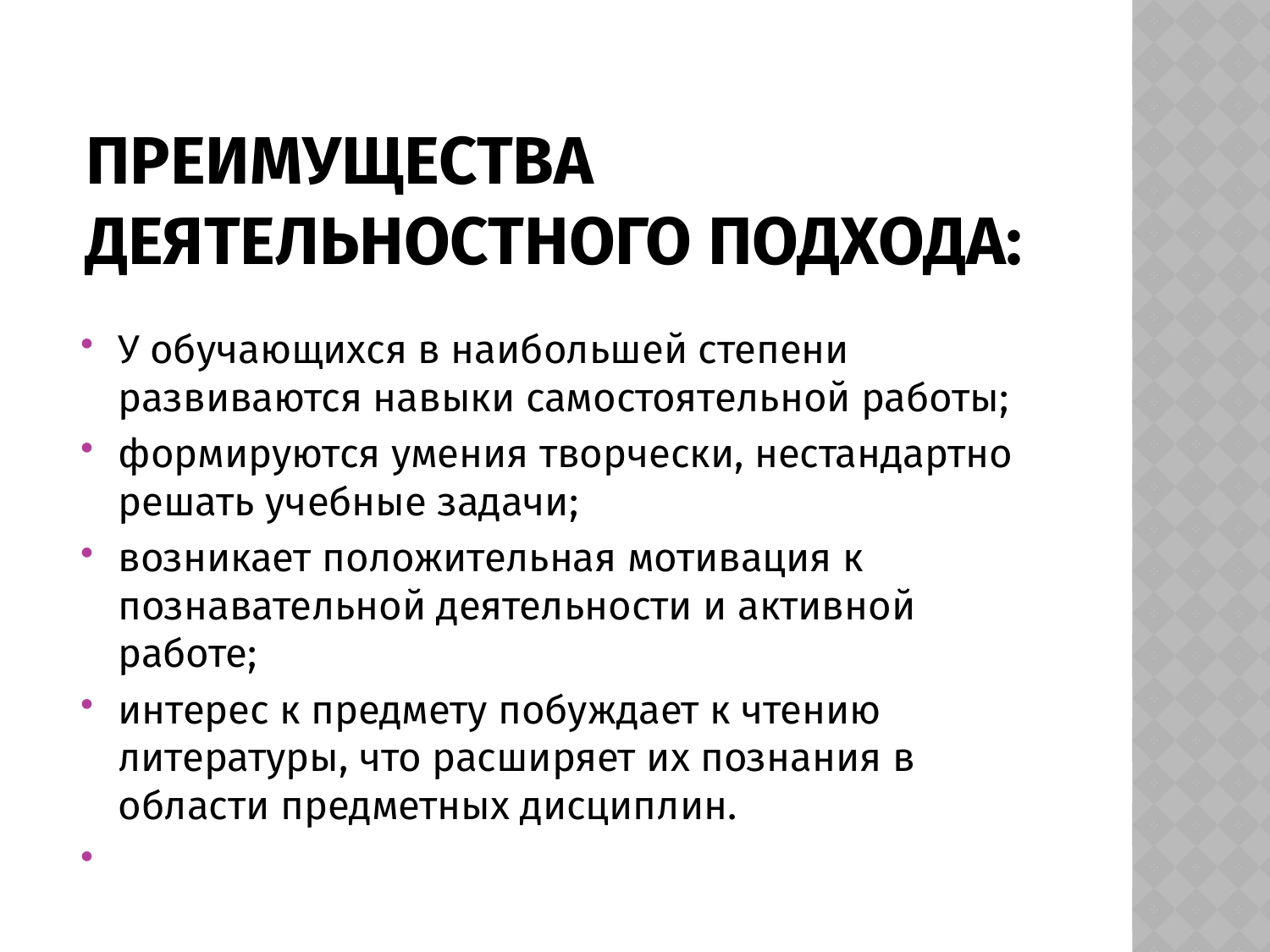

# Преимущества деятельностного подхода:
У обучающихся в наибольшей степени развиваются навыки самостоятельной работы;
формируются умения творчески, нестандартно решать учебные задачи;
возникает положительная мотивация к познавательной деятельности и активной работе;
интерес к предмету побуждает к чтению литературы, что расширяет их познания в области предметных дисциплин.